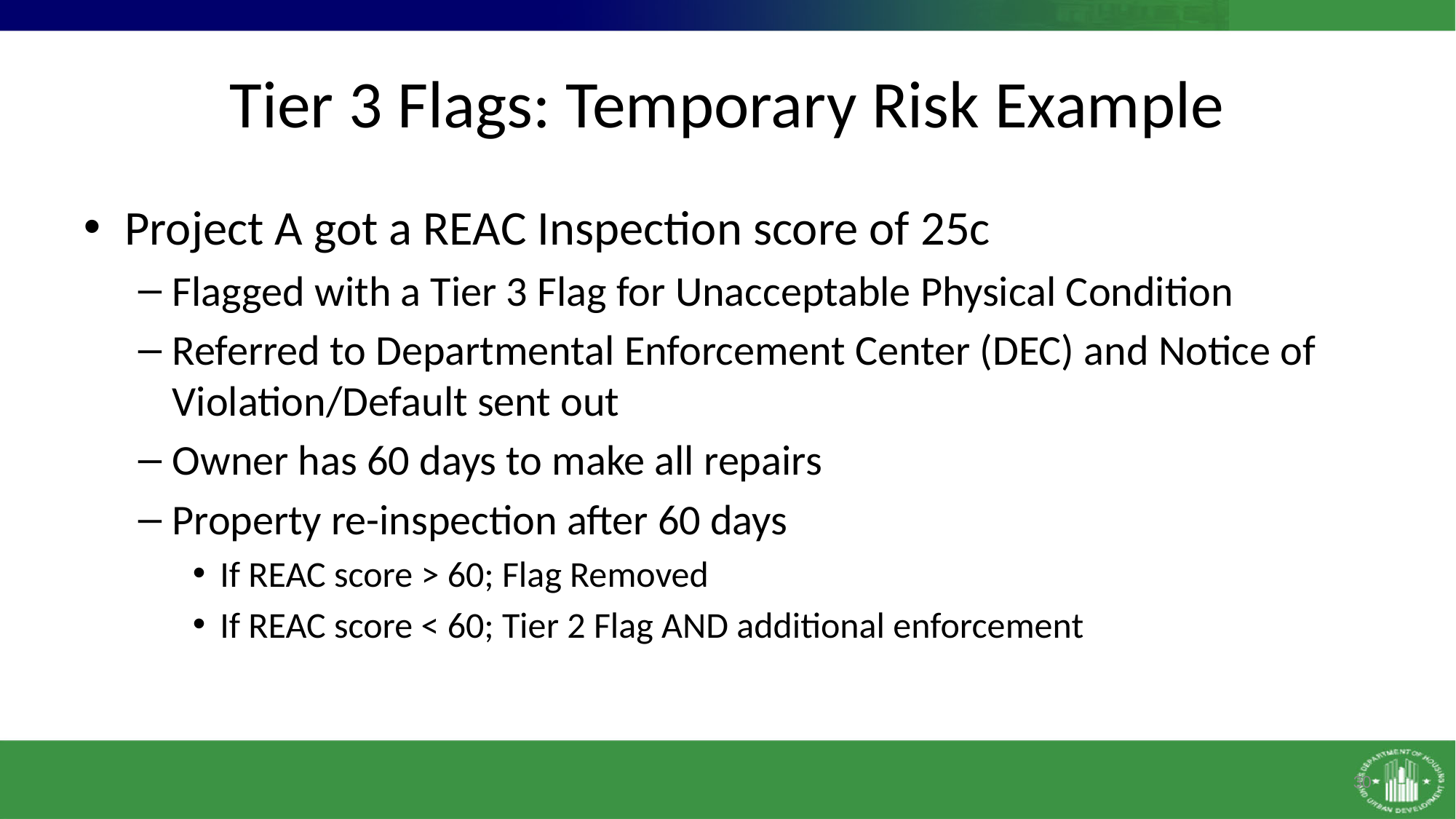

# Tier 3 Flags: Temporary Risk Example
Project A got a REAC Inspection score of 25c
Flagged with a Tier 3 Flag for Unacceptable Physical Condition
Referred to Departmental Enforcement Center (DEC) and Notice of Violation/Default sent out
Owner has 60 days to make all repairs
Property re-inspection after 60 days
If REAC score > 60; Flag Removed
If REAC score < 60; Tier 2 Flag AND additional enforcement

30